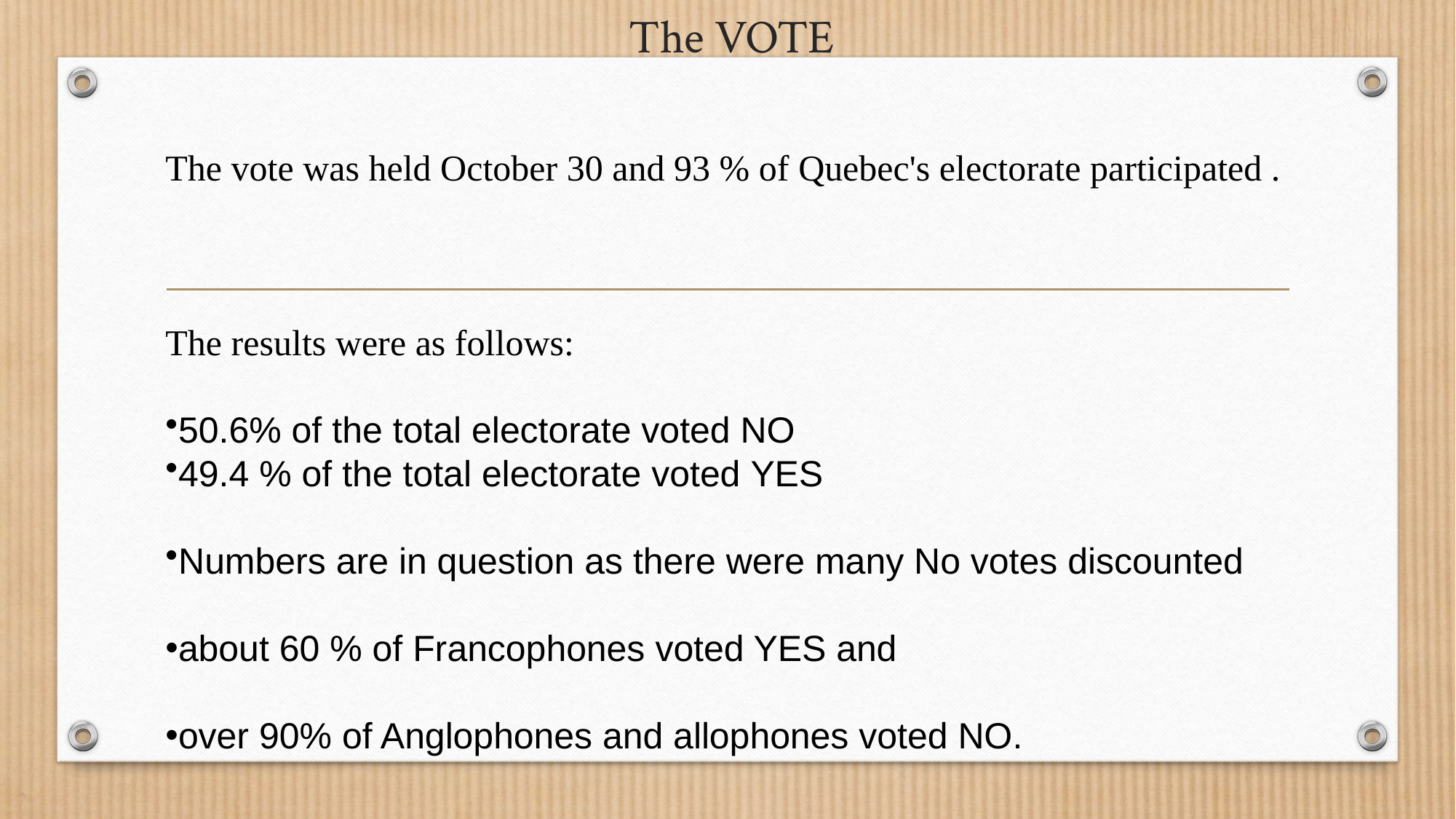

# The VOTE

The vote was held October 30 and 93 % of Quebec's electorate participated .

The results were as follows:

50.6% of the total electorate voted NO
49.4 % of the total electorate voted YES

Numbers are in question as there were many No votes discounted

about 60 % of Francophones voted YES and

over 90% of Anglophones and allophones voted NO.